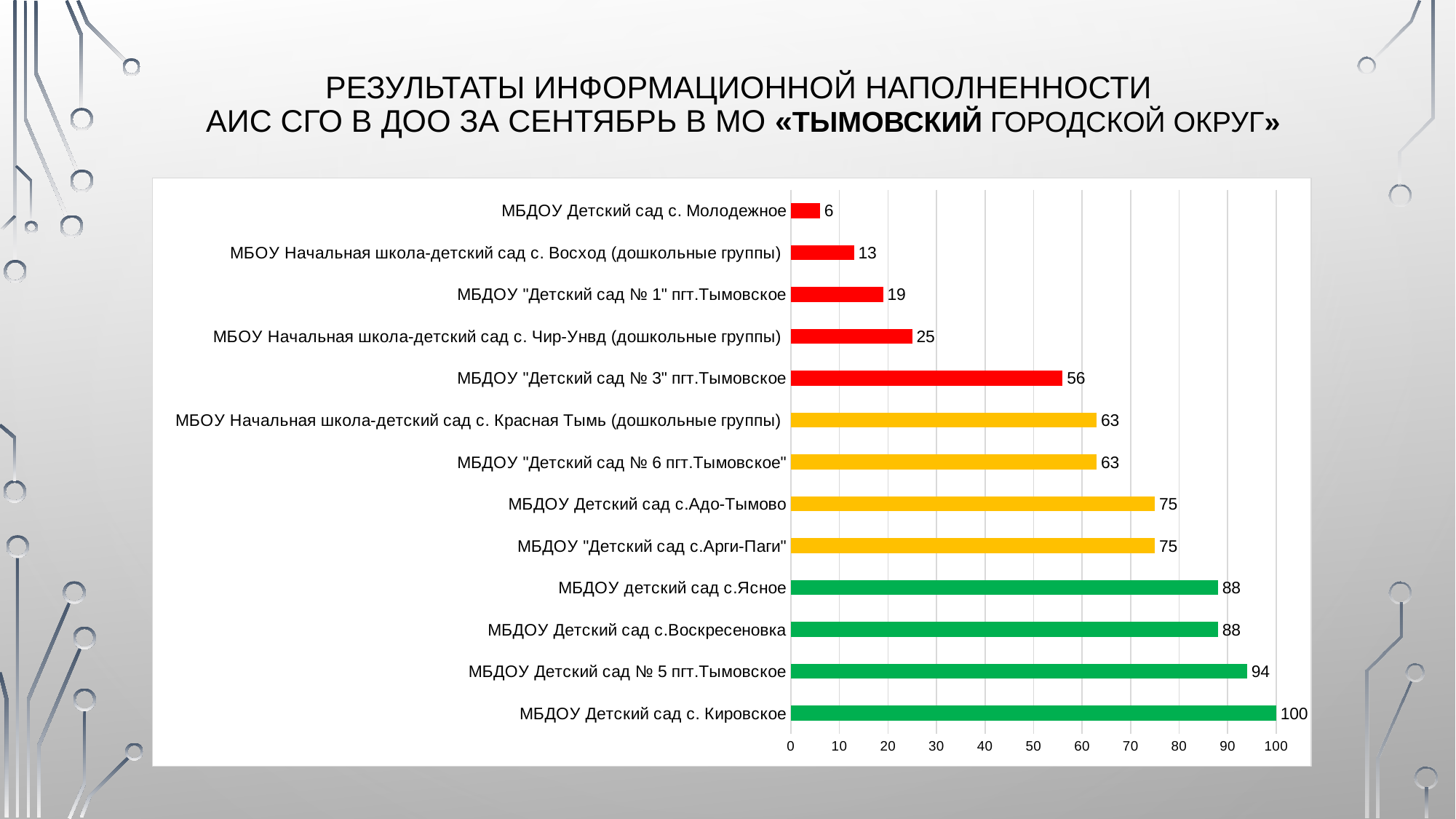

# Результаты информационной наполненности АИС Сго в ДОО за сентябрь в МО «Тымовский городской округ»

### Chart

| Category |  |
|---|---|
| МБДОУ Детский сад с. Кировское | 100.0 |
| МБДОУ Детский сад № 5 пгт.Тымовское | 94.0 |
| МБДОУ Детский сад с.Воскресеновка | 88.0 |
| МБДОУ детский сад с.Ясное | 88.0 |
| МБДОУ "Детский сад с.Арги-Паги" | 75.0 |
| МБДОУ Детский сад с.Адо-Тымово | 75.0 |
| МБДОУ "Детский сад № 6 пгт.Тымовское" | 63.0 |
| МБОУ Начальная школа-детский сад с. Красная Тымь (дошкольные группы)  | 63.0 |
| МБДОУ "Детский сад № 3" пгт.Тымовское | 56.0 |
| МБОУ Начальная школа-детский сад с. Чир-Унвд (дошкольные группы)  | 25.0 |
| МБДОУ "Детский сад № 1" пгт.Тымовское | 19.0 |
| МБОУ Начальная школа-детский сад с. Восход (дошкольные группы)  | 13.0 |
| МБДОУ Детский сад с. Молодежное | 6.0 |